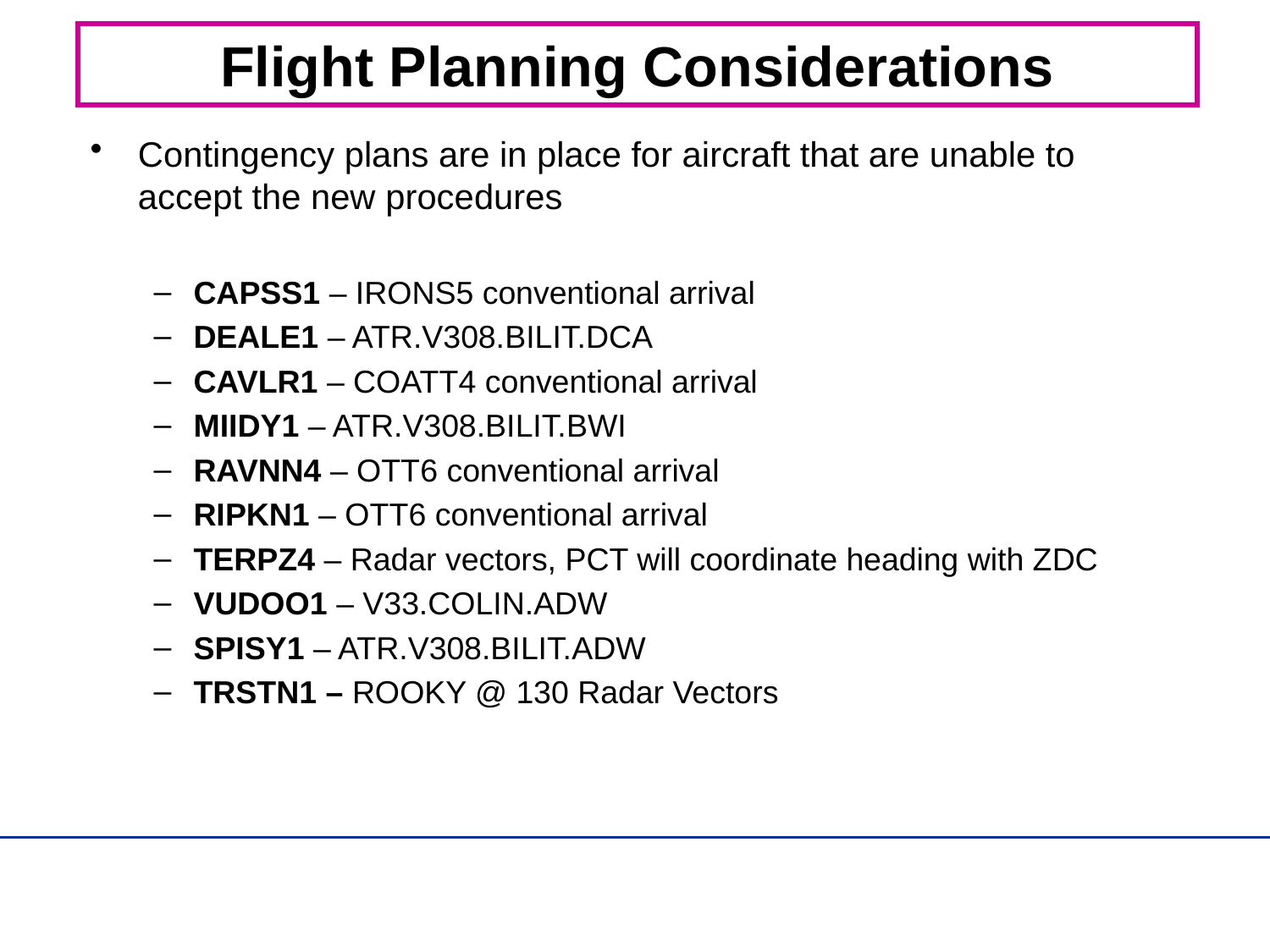

# Flight Planning Considerations
Contingency plans are in place for aircraft that are unable to accept the new procedures

CAPSS1 – IRONS5 conventional arrival
DEALE1 – ATR.V308.BILIT.DCA
CAVLR1 – COATT4 conventional arrival
MIIDY1 – ATR.V308.BILIT.BWI
RAVNN4 – OTT6 conventional arrival
RIPKN1 – OTT6 conventional arrival
TERPZ4 – Radar vectors, PCT will coordinate heading with ZDC
VUDOO1 – V33.COLIN.ADW
SPISY1 – ATR.V308.BILIT.ADW
TRSTN1 – ROOKY @ 130 Radar Vectors